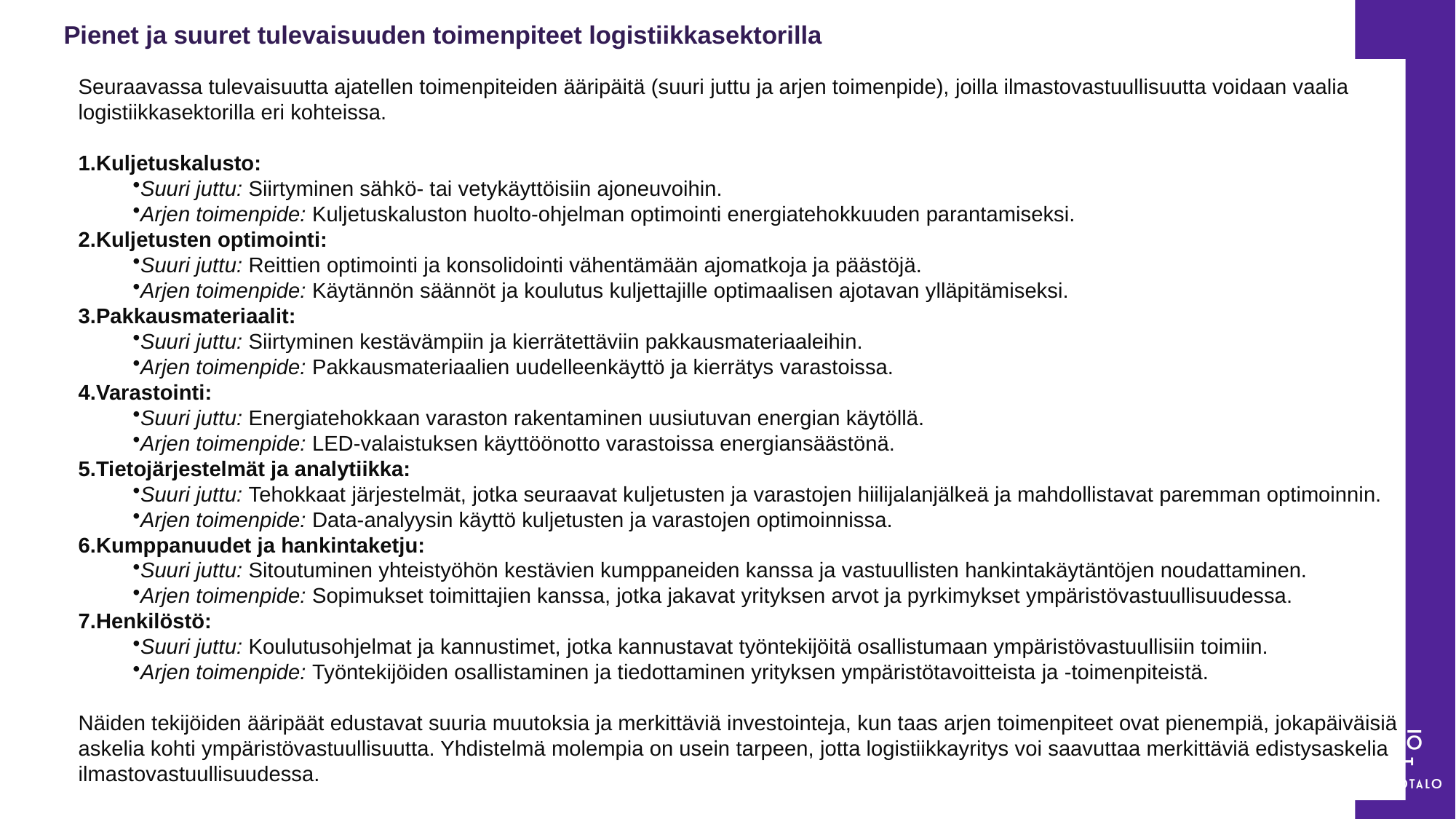

# Pienet ja suuret tulevaisuuden toimenpiteet logistiikkasektorilla
Seuraavassa tulevaisuutta ajatellen toimenpiteiden ääripäitä (suuri juttu ja arjen toimenpide), joilla ilmastovastuullisuutta voidaan vaalia logistiikkasektorilla eri kohteissa.

Kuljetuskalusto:
Suuri juttu: Siirtyminen sähkö- tai vetykäyttöisiin ajoneuvoihin.
Arjen toimenpide: Kuljetuskaluston huolto-ohjelman optimointi energiatehokkuuden parantamiseksi.
Kuljetusten optimointi:
Suuri juttu: Reittien optimointi ja konsolidointi vähentämään ajomatkoja ja päästöjä.
Arjen toimenpide: Käytännön säännöt ja koulutus kuljettajille optimaalisen ajotavan ylläpitämiseksi.
Pakkausmateriaalit:
Suuri juttu: Siirtyminen kestävämpiin ja kierrätettäviin pakkausmateriaaleihin.
Arjen toimenpide: Pakkausmateriaalien uudelleenkäyttö ja kierrätys varastoissa.
Varastointi:
Suuri juttu: Energiatehokkaan varaston rakentaminen uusiutuvan energian käytöllä.
Arjen toimenpide: LED-valaistuksen käyttöönotto varastoissa energiansäästönä.
Tietojärjestelmät ja analytiikka:
Suuri juttu: Tehokkaat järjestelmät, jotka seuraavat kuljetusten ja varastojen hiilijalanjälkeä ja mahdollistavat paremman optimoinnin.
Arjen toimenpide: Data-analyysin käyttö kuljetusten ja varastojen optimoinnissa.
Kumppanuudet ja hankintaketju:
Suuri juttu: Sitoutuminen yhteistyöhön kestävien kumppaneiden kanssa ja vastuullisten hankintakäytäntöjen noudattaminen.
Arjen toimenpide: Sopimukset toimittajien kanssa, jotka jakavat yrityksen arvot ja pyrkimykset ympäristövastuullisuudessa.
Henkilöstö:
Suuri juttu: Koulutusohjelmat ja kannustimet, jotka kannustavat työntekijöitä osallistumaan ympäristövastuullisiin toimiin.
Arjen toimenpide: Työntekijöiden osallistaminen ja tiedottaminen yrityksen ympäristötavoitteista ja -toimenpiteistä.

Näiden tekijöiden ääripäät edustavat suuria muutoksia ja merkittäviä investointeja, kun taas arjen toimenpiteet ovat pienempiä, jokapäiväisiä askelia kohti ympäristövastuullisuutta. Yhdistelmä molempia on usein tarpeen, jotta logistiikkayritys voi saavuttaa merkittäviä edistysaskelia ilmastovastuullisuudessa.